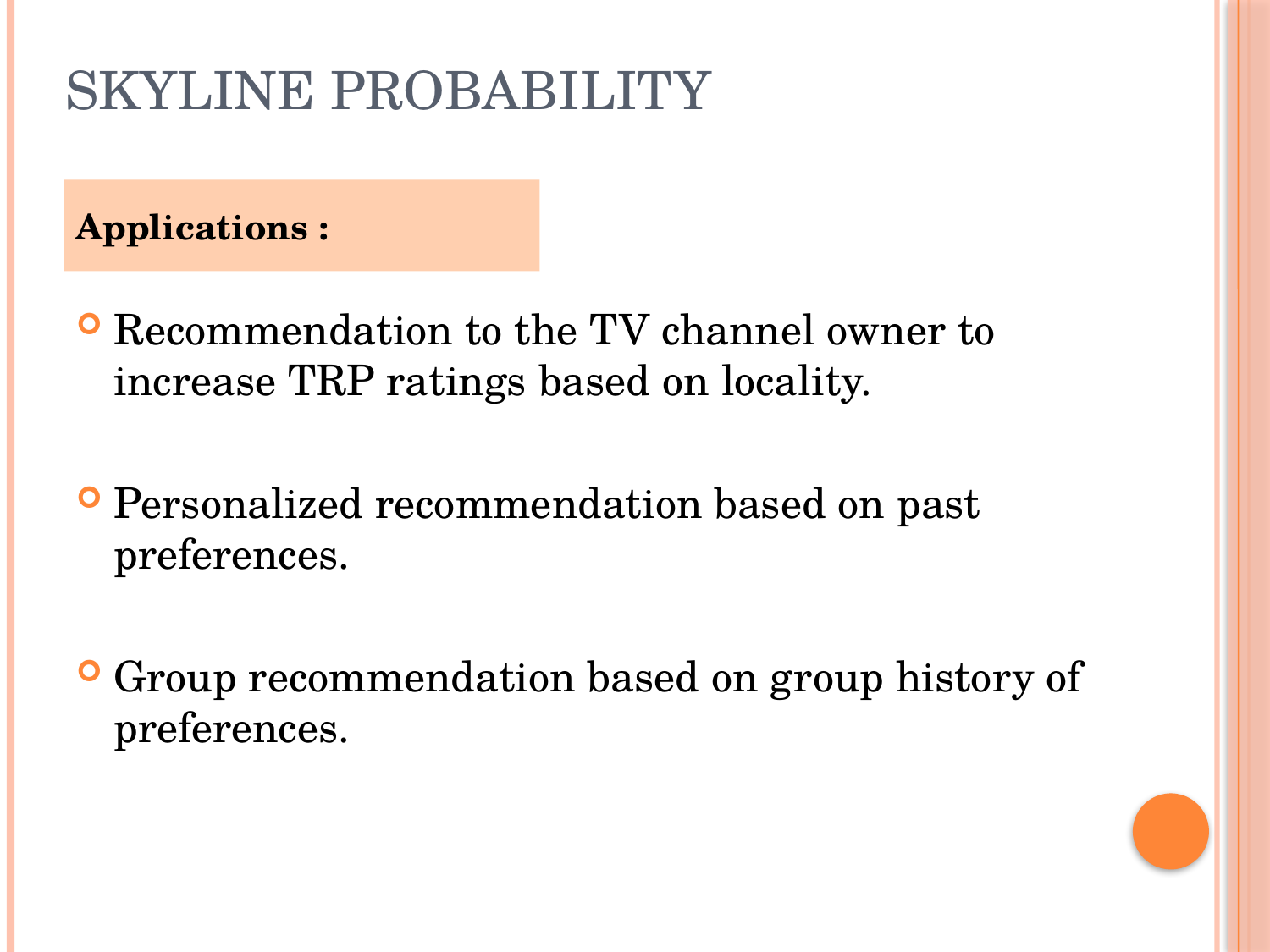

# Skyline Probability
Applications :
Recommendation to the TV channel owner to increase TRP ratings based on locality.

Personalized recommendation based on past preferences.

Group recommendation based on group history of preferences.